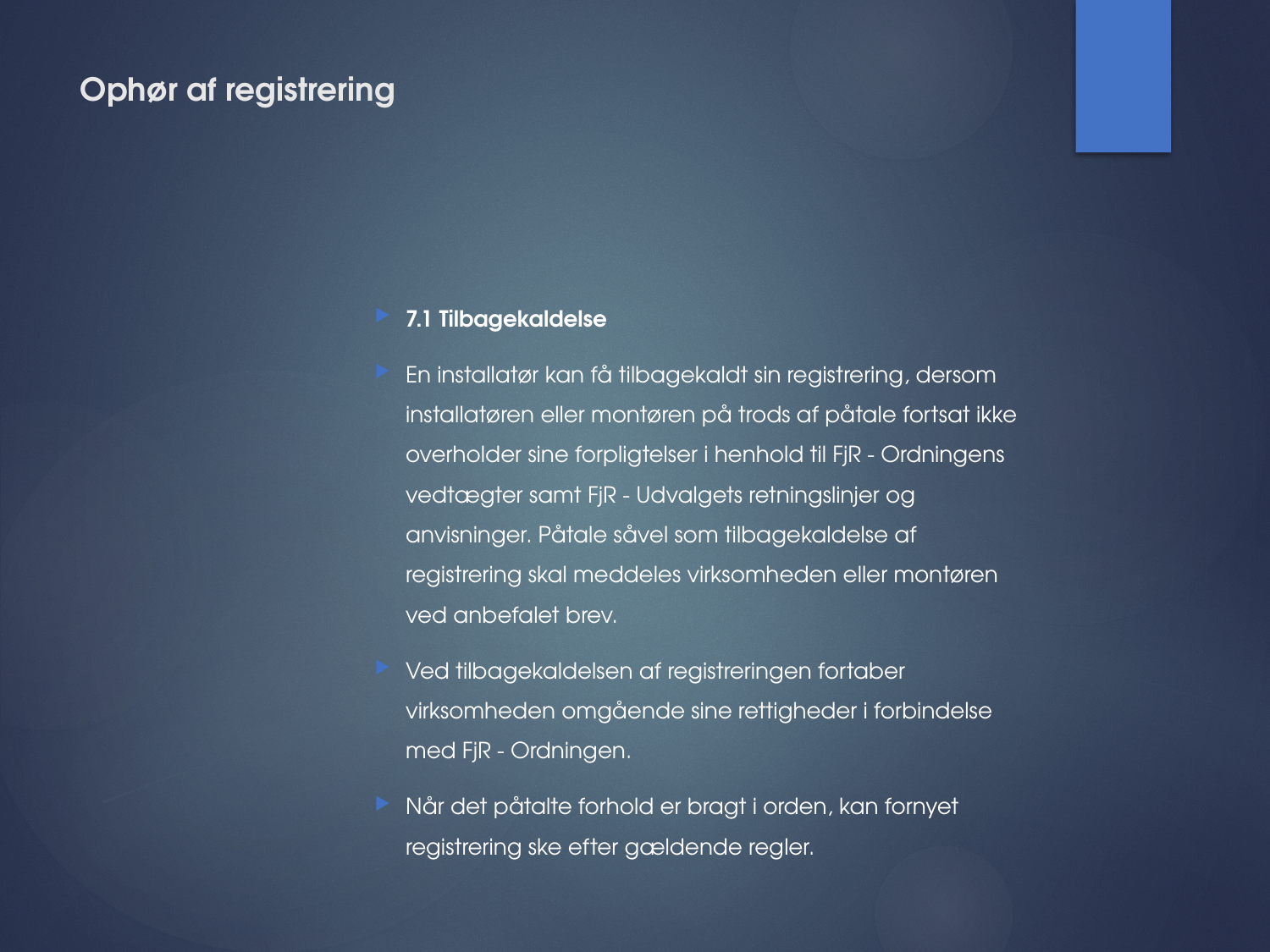

# Ophør af registrering
7.1 Tilbagekaldelse
En installatør kan få tilbagekaldt sin registrering, dersom installatøren eller montøren på trods af påtale fortsat ikke overholder sine forpligtelser i henhold til FjR - Ordningens vedtægter samt FjR - Udvalgets retningslinjer og anvisninger. Påtale såvel som tilbagekaldelse af registrering skal meddeles virksomheden eller montøren ved anbefalet brev.
Ved tilbagekaldelsen af registreringen fortaber virksomheden omgående sine rettigheder i forbindelse med FjR - Ordningen.
Når det påtalte forhold er bragt i orden, kan fornyet registrering ske efter gældende regler.